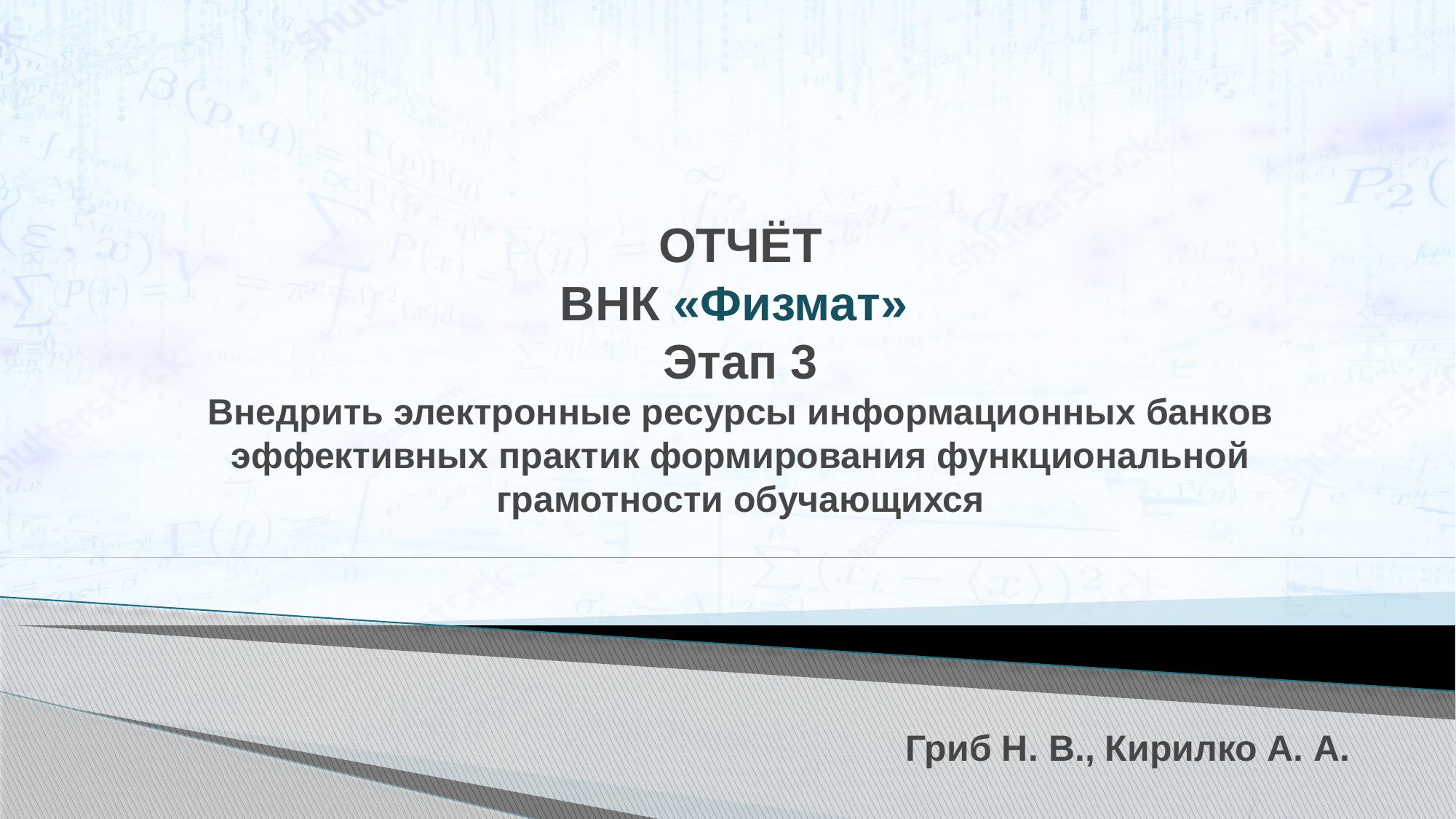

# ОТЧЁТ ВНК «Физмат» Этап 3 Внедрить электронные ресурсы информационных банков эффективных практик формирования функциональной грамотности обучающихся
Гриб Н. В., Кирилко А. А.